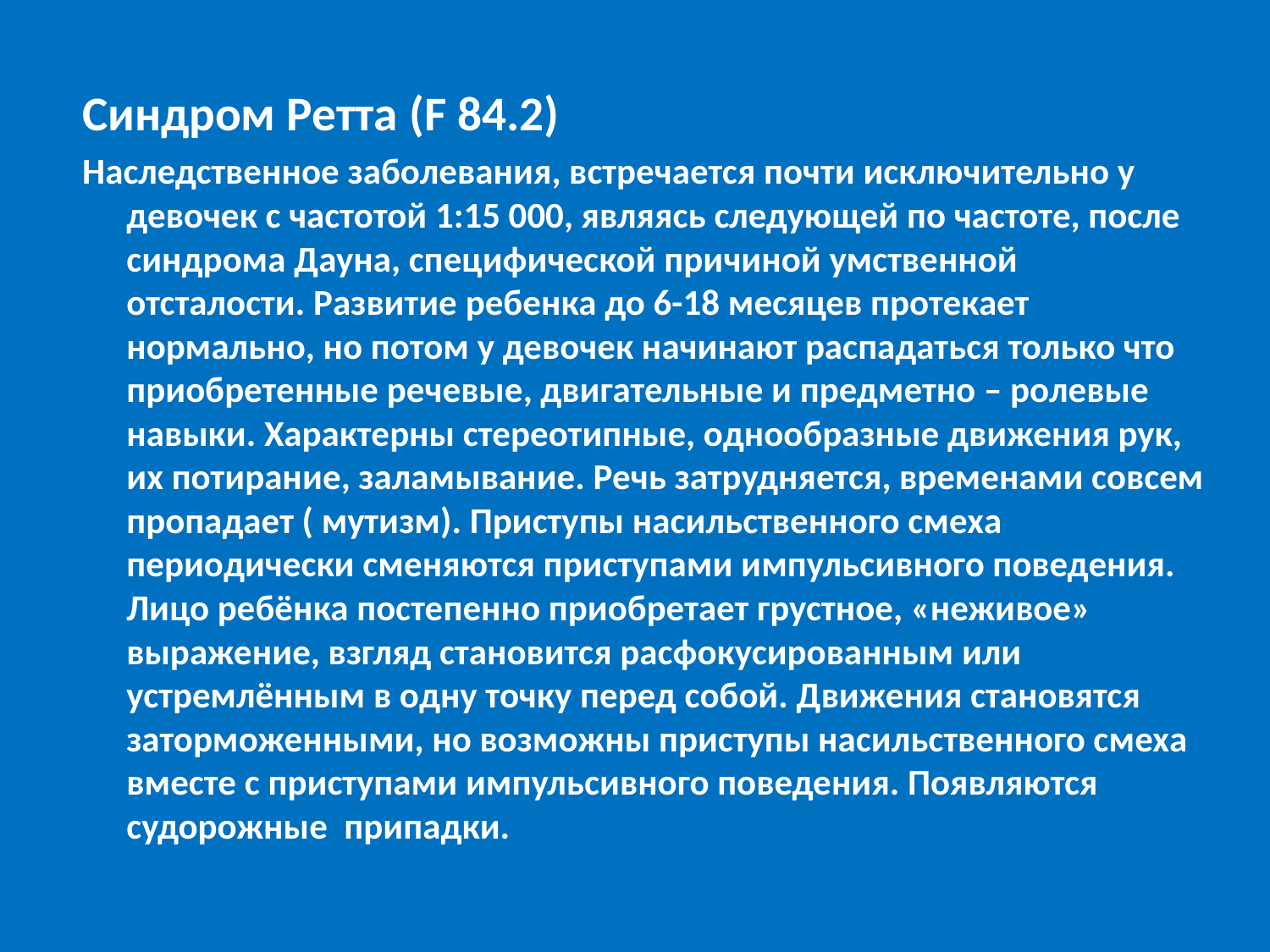

Синдром Ретта (F 84.2)
Наследственное заболевания, встречается почти исключительно у девочек с частотой 1:15 000, являясь следующей по частоте, после синдрома Дауна, специфической причиной умственной отсталости. Развитие ребенка до 6-18 месяцев протекает нормально, но потом у девочек начинают распадаться только что приобретенные речевые, двигательные и предметно – ролевые навыки. Характерны стереотипные, однообразные движения рук, их потирание, заламывание. Речь затрудняется, временами совсем пропадает ( мутизм). Приступы насильственного смеха периодически сменяются приступами импульсивного поведения. Лицо ребёнка постепенно приобретает грустное, «неживое» выражение, взгляд становится расфокусированным или устремлённым в одну точку перед собой. Движения становятся заторможенными, но возможны приступы насильственного смеха вместе с приступами импульсивного поведения. Появляются судорожные  припадки.